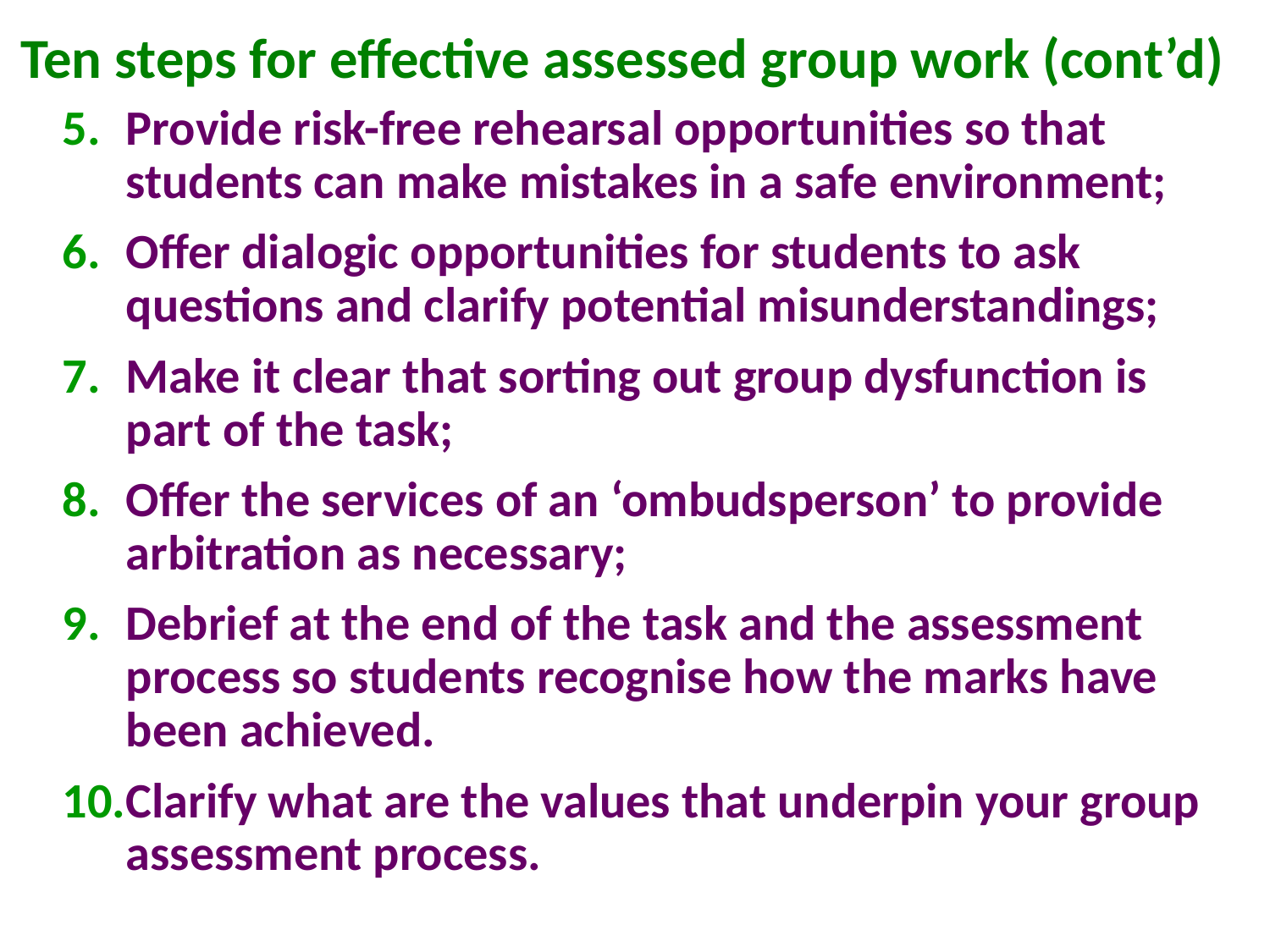

# Ten steps for effective assessed group work (cont’d)
Provide risk-free rehearsal opportunities so that students can make mistakes in a safe environment;
Offer dialogic opportunities for students to ask questions and clarify potential misunderstandings;
Make it clear that sorting out group dysfunction is part of the task;
Offer the services of an ‘ombudsperson’ to provide arbitration as necessary;
Debrief at the end of the task and the assessment process so students recognise how the marks have been achieved.
Clarify what are the values that underpin your group assessment process.